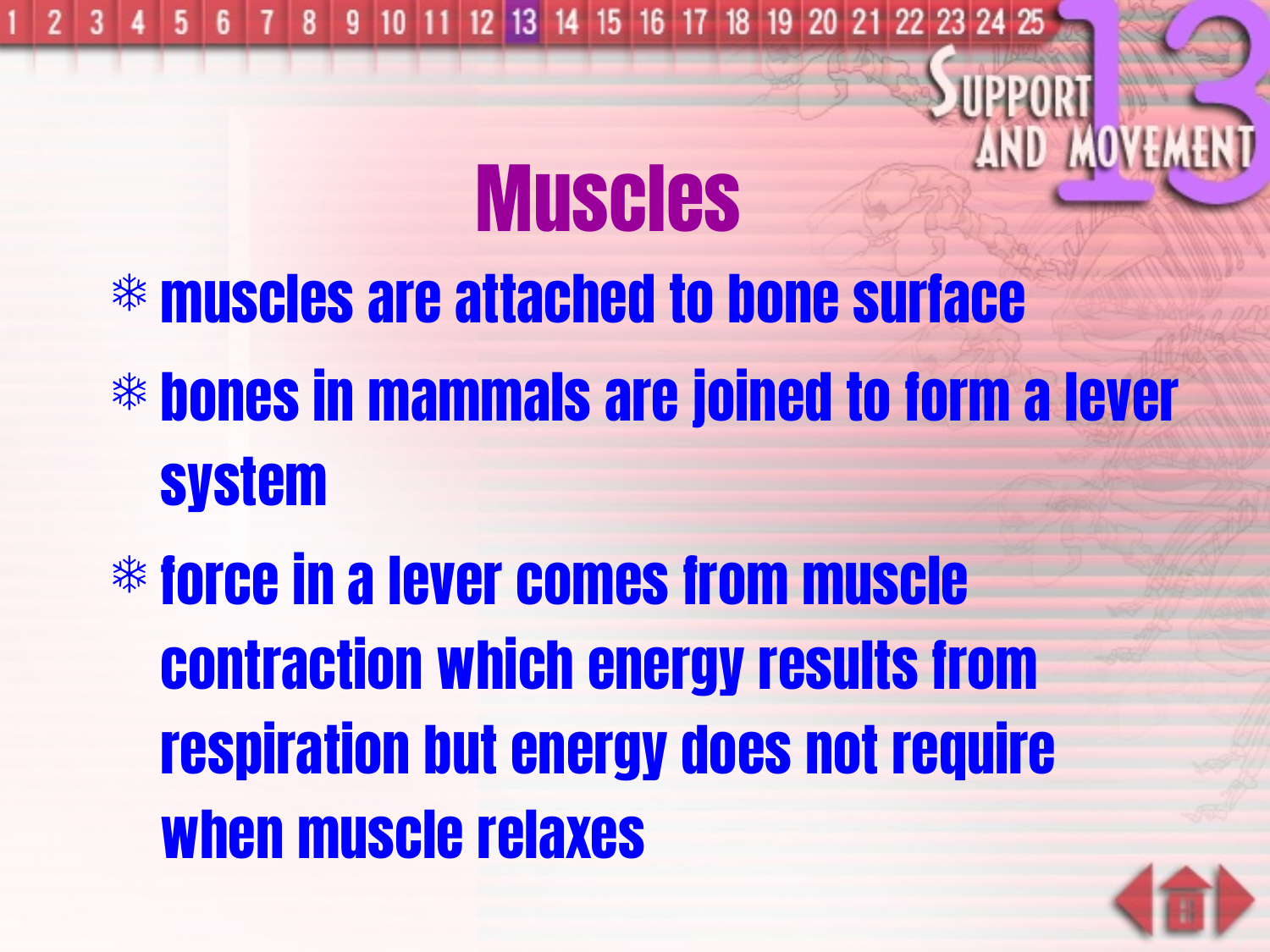

Muscles
muscles are attached to bone surface
bones in mammals are joined to form a lever system
force in a lever comes from muscle contraction which energy results from respiration but energy does not require when muscle relaxes